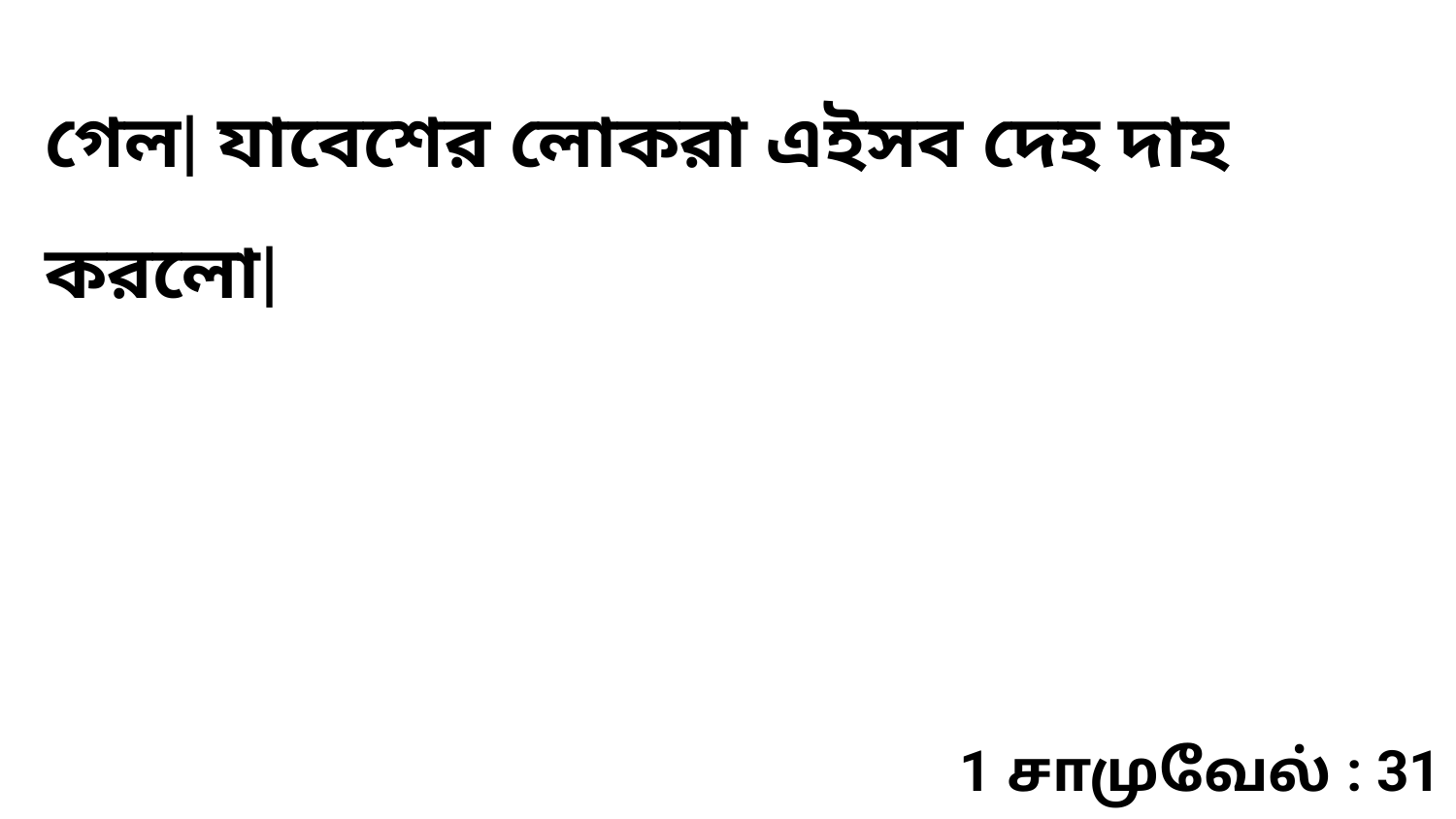

গেল| যাবেশের লোকরা এইসব দেহ দাহ করলো|
1 சாமுவேல் : 31